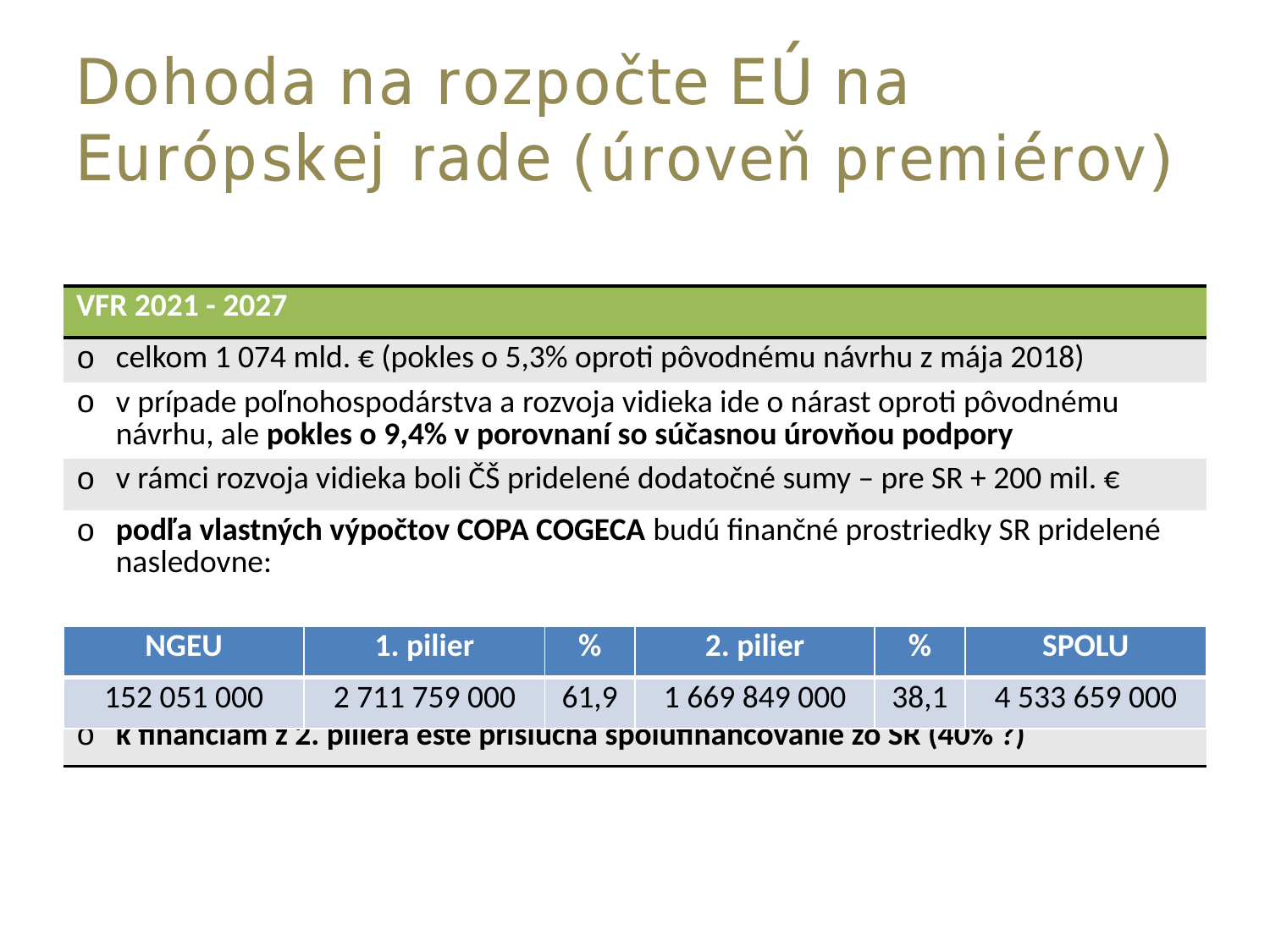

# Dohoda na rozpočte EÚ na Európskej rade (úroveň premiérov)
| VFR 2021 - 2027 |
| --- |
| celkom 1 074 mld. € (pokles o 5,3% oproti pôvodnému návrhu z mája 2018) |
| v prípade poľnohospodárstva a rozvoja vidieka ide o nárast oproti pôvodnému návrhu, ale pokles o 9,4% v porovnaní so súčasnou úrovňou podpory |
| v rámci rozvoja vidieka boli ČŠ pridelené dodatočné sumy – pre SR + 200 mil. € |
| podľa vlastných výpočtov COPA COGECA budú finančné prostriedky SR pridelené nasledovne: |
| k financiám z 2. piliera ešte prislúcha spolufinancovanie zo ŠR (40% ?) |
| NGEU | 1. pilier | % | 2. pilier | % | SPOLU |
| --- | --- | --- | --- | --- | --- |
| 152 051 000 | 2 711 759 000 | 61,9 | 1 669 849 000 | 38,1 | 4 533 659 000 |